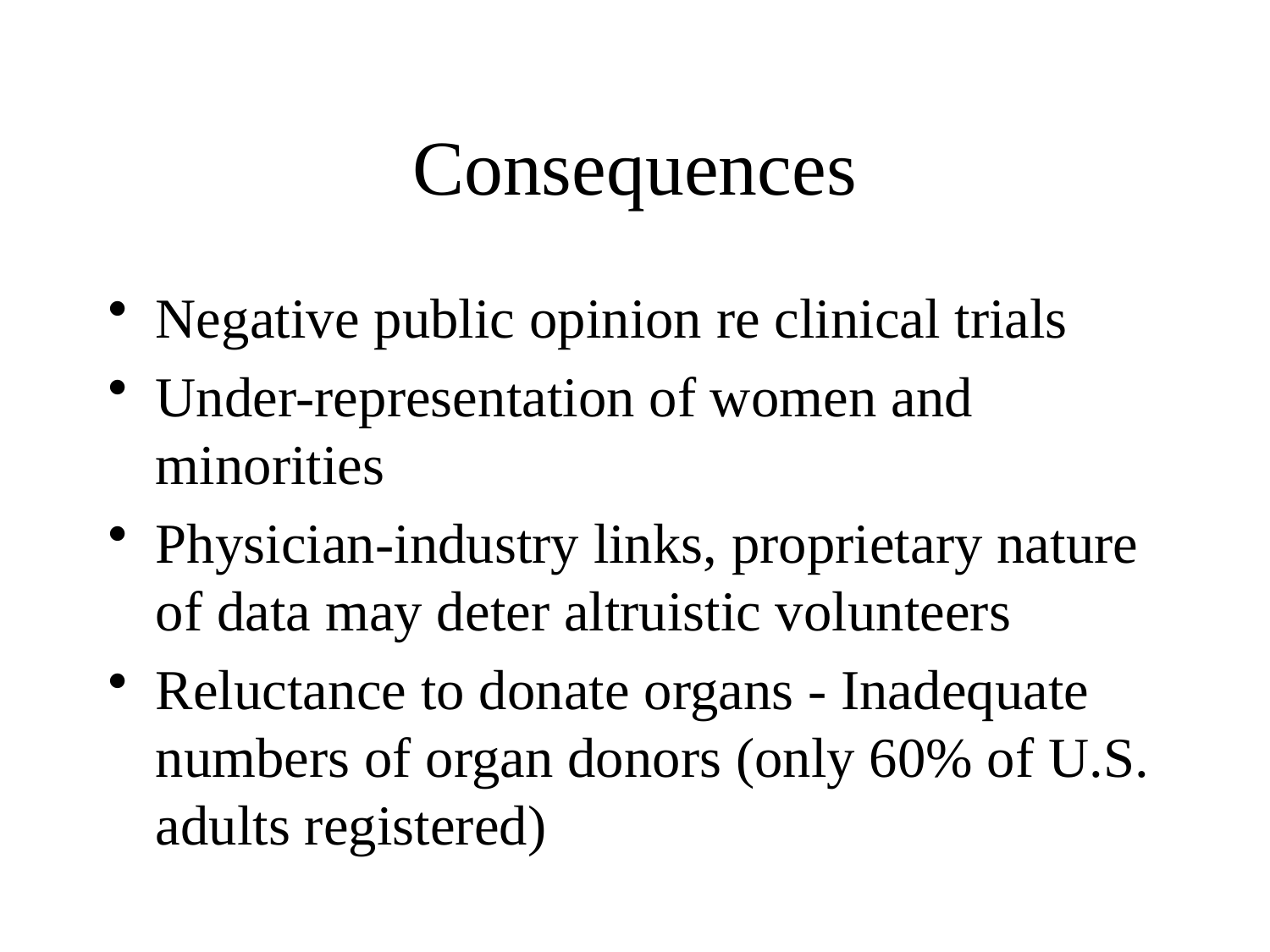

# Consequences
Negative public opinion re clinical trials
Under-representation of women and minorities
Physician-industry links, proprietary nature of data may deter altruistic volunteers
Reluctance to donate organs - Inadequate numbers of organ donors (only 60% of U.S. adults registered)